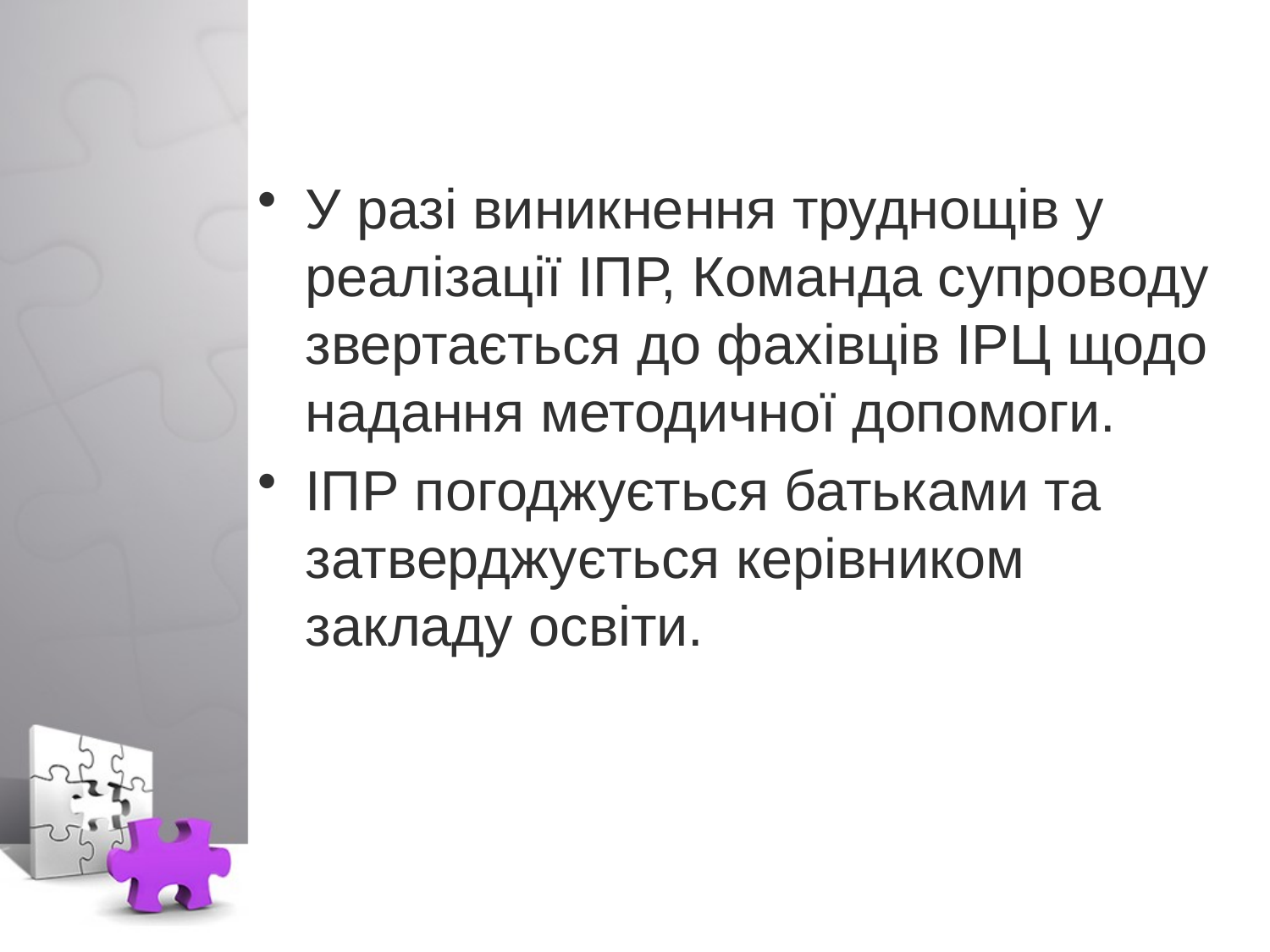

У разі виникнення труднощів у реалізації ІПР, Команда супроводу звертається до фахівців ІРЦ щодо надання методичної допомоги.
ІПР погоджується батьками та затверджується керівником закладу освіти.